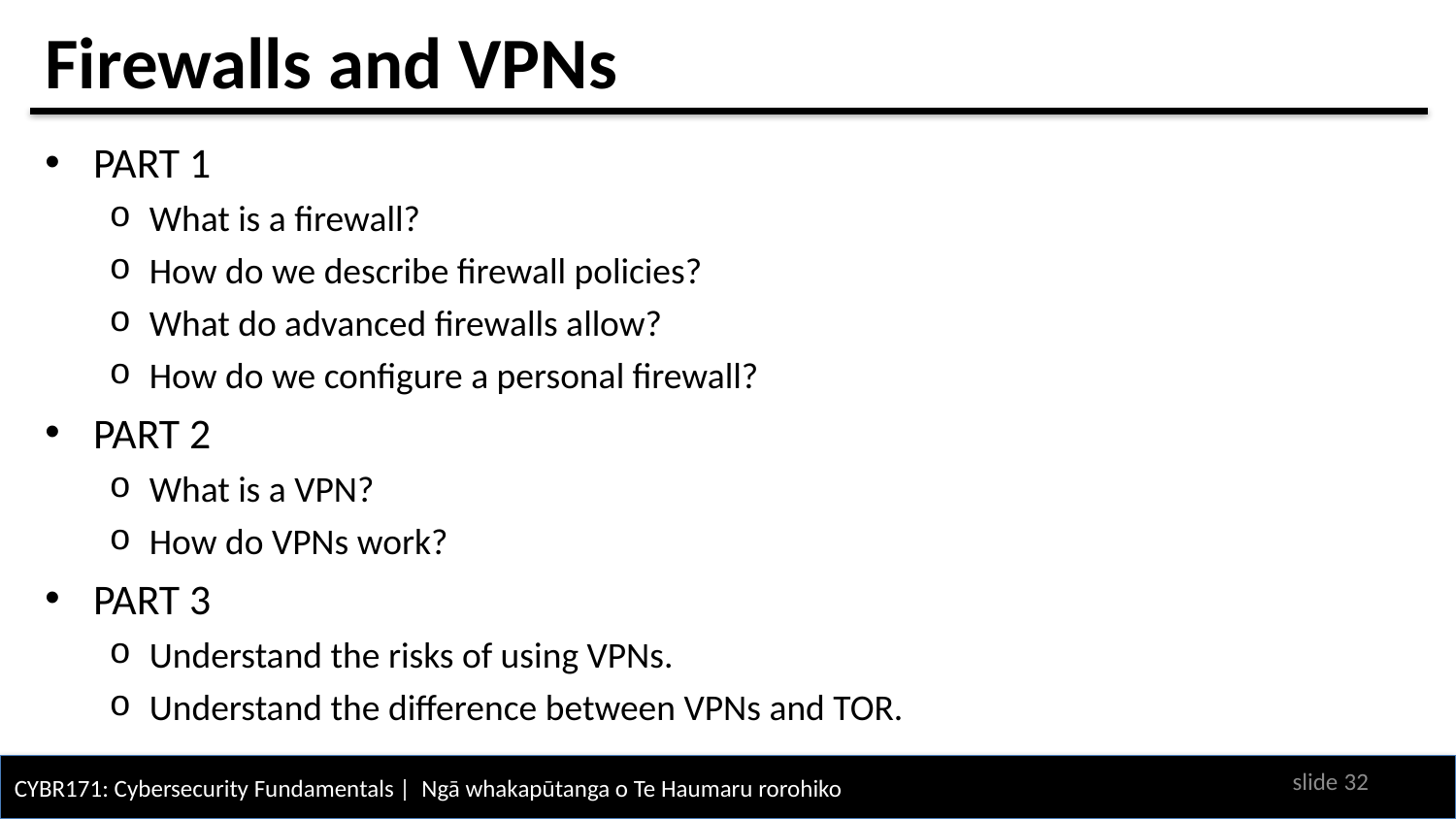

# Firewalls and VPNs
PART 1
What is a firewall?
How do we describe firewall policies?
What do advanced firewalls allow?
How do we configure a personal firewall?
PART 2
What is a VPN?
How do VPNs work?
PART 3
Understand the risks of using VPNs.
Understand the difference between VPNs and TOR.
slide 32